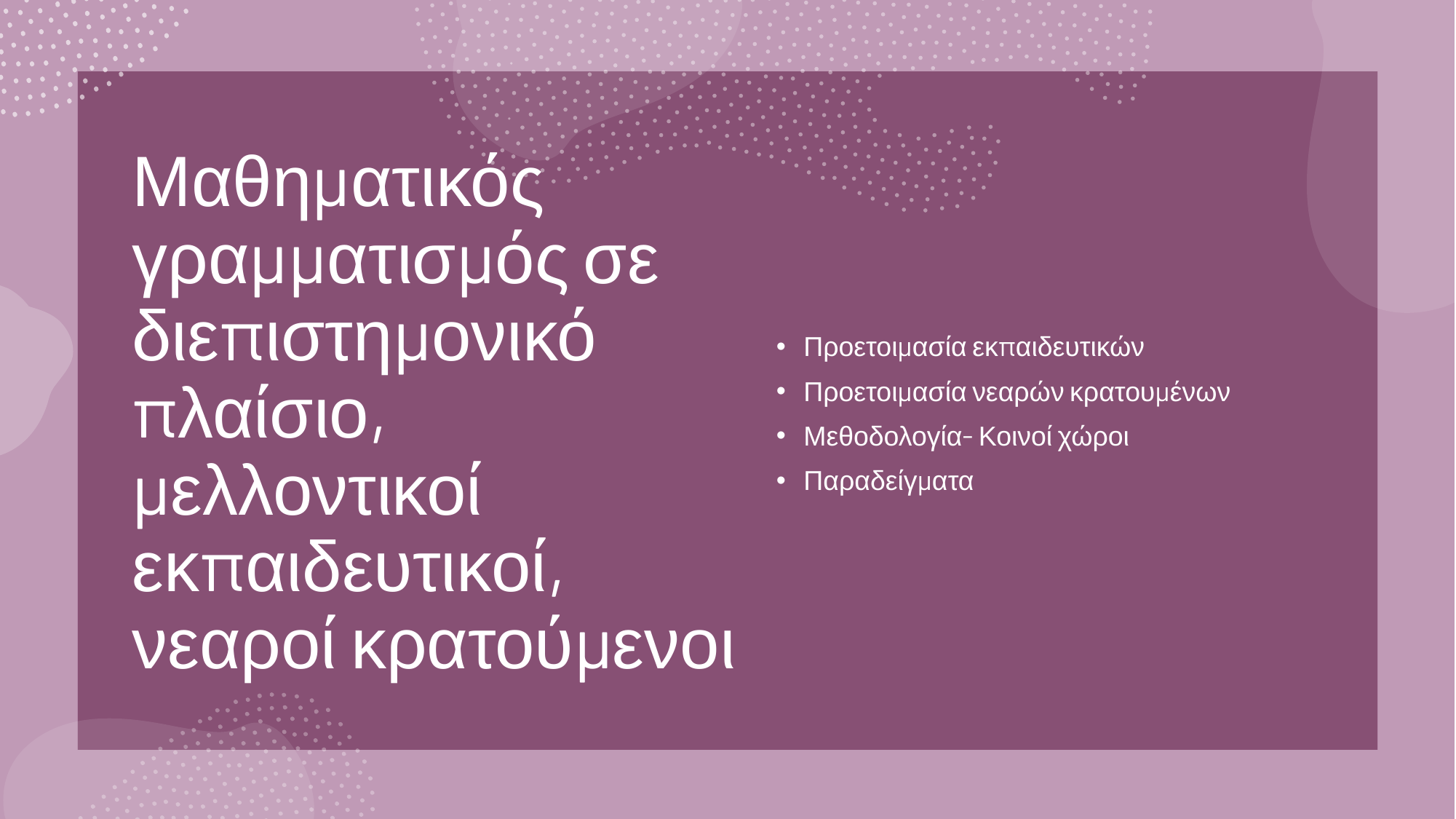

# Μαθηματικός γραμματισμός σε διεπιστημονικό πλαίσιο, μελλοντικοί εκπαιδευτικοί, νεαροί κρατούμενοι
Προετοιμασία εκπαιδευτικών
Προετοιμασία νεαρών κρατουμένων
Μεθοδολογία- Κοινοί χώροι
Παραδείγματα